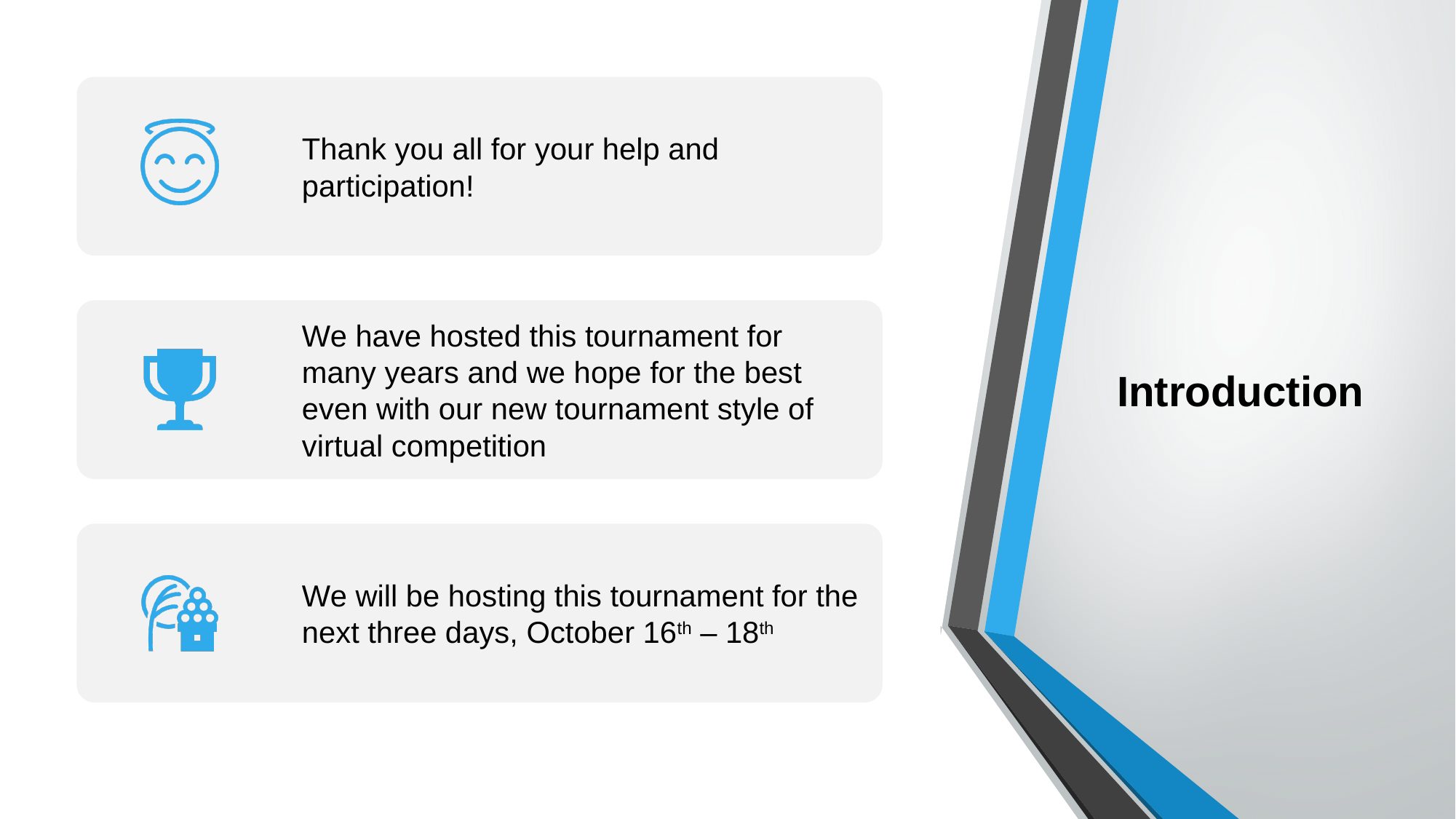

Thank you all for your help and participation!
We have hosted this tournament for many years and we hope for the best even with our new tournament style of virtual competition
We will be hosting this tournament for the next three days, October 16th – 18th
# Introduction